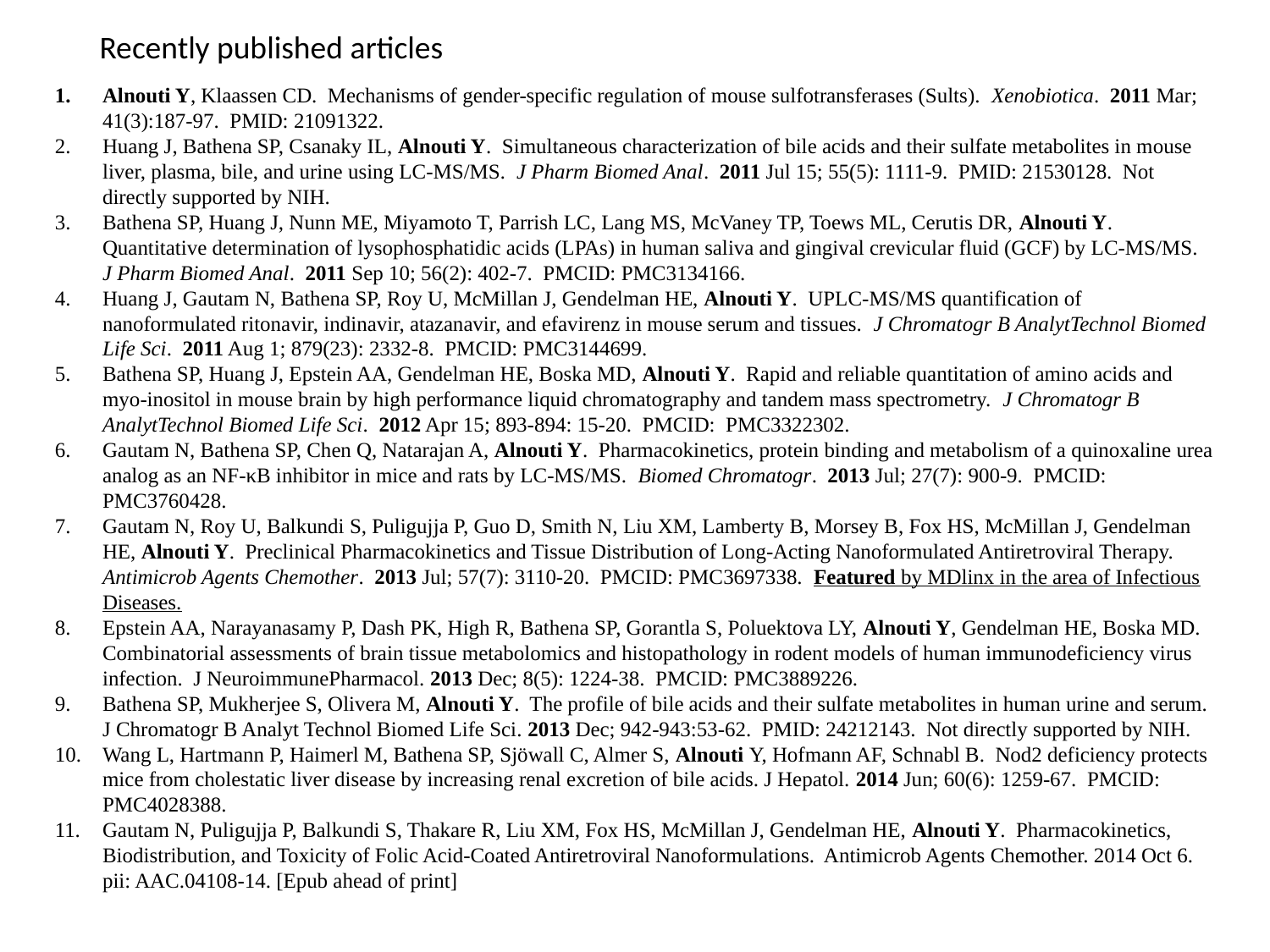

Recently published articles
Alnouti Y, Klaassen CD.  Mechanisms of gender-specific regulation of mouse sulfotransferases (Sults).  Xenobiotica.  2011 Mar; 41(3):187-97.  PMID: 21091322.
Huang J, Bathena SP, Csanaky IL, Alnouti Y.  Simultaneous characterization of bile acids and their sulfate metabolites in mouse liver, plasma, bile, and urine using LC-MS/MS.  J Pharm Biomed Anal.  2011 Jul 15; 55(5): 1111-9.  PMID: 21530128.  Not directly supported by NIH.
Bathena SP, Huang J, Nunn ME, Miyamoto T, Parrish LC, Lang MS, McVaney TP, Toews ML, Cerutis DR, Alnouti Y.  Quantitative determination of lysophosphatidic acids (LPAs) in human saliva and gingival crevicular fluid (GCF) by LC-MS/MS.  J Pharm Biomed Anal.  2011 Sep 10; 56(2): 402-7.  PMCID: PMC3134166.
Huang J, Gautam N, Bathena SP, Roy U, McMillan J, Gendelman HE, Alnouti Y.  UPLC-MS/MS quantification of nanoformulated ritonavir, indinavir, atazanavir, and efavirenz in mouse serum and tissues.  J Chromatogr B AnalytTechnol Biomed Life Sci.  2011 Aug 1; 879(23): 2332-8.  PMCID: PMC3144699.
Bathena SP, Huang J, Epstein AA, Gendelman HE, Boska MD, Alnouti Y.  Rapid and reliable quantitation of amino acids and myo-inositol in mouse brain by high performance liquid chromatography and tandem mass spectrometry.  J Chromatogr B AnalytTechnol Biomed Life Sci.  2012 Apr 15; 893-894: 15-20.  PMCID:  PMC3322302.
Gautam N, Bathena SP, Chen Q, Natarajan A, Alnouti Y.  Pharmacokinetics, protein binding and metabolism of a quinoxaline urea analog as an NF-κB inhibitor in mice and rats by LC-MS/MS.  Biomed Chromatogr.  2013 Jul; 27(7): 900-9.  PMCID: PMC3760428.
Gautam N, Roy U, Balkundi S, Puligujja P, Guo D, Smith N, Liu XM, Lamberty B, Morsey B, Fox HS, McMillan J, Gendelman HE, Alnouti Y.  Preclinical Pharmacokinetics and Tissue Distribution of Long-Acting Nanoformulated Antiretroviral Therapy.  Antimicrob Agents Chemother.  2013 Jul; 57(7): 3110-20.  PMCID: PMC3697338.  Featured by MDlinx in the area of Infectious Diseases.
Epstein AA, Narayanasamy P, Dash PK, High R, Bathena SP, Gorantla S, Poluektova LY, Alnouti Y, Gendelman HE, Boska MD.  Combinatorial assessments of brain tissue metabolomics and histopathology in rodent models of human immunodeficiency virus infection.  J NeuroimmunePharmacol. 2013 Dec; 8(5): 1224-38.  PMCID: PMC3889226.
Bathena SP, Mukherjee S, Olivera M, Alnouti Y.  The profile of bile acids and their sulfate metabolites in human urine and serum.  J Chromatogr B Analyt Technol Biomed Life Sci. 2013 Dec; 942-943:53-62.  PMID: 24212143.  Not directly supported by NIH.
Wang L, Hartmann P, Haimerl M, Bathena SP, Sjöwall C, Almer S, Alnouti Y, Hofmann AF, Schnabl B.  Nod2 deficiency protects mice from cholestatic liver disease by increasing renal excretion of bile acids. J Hepatol. 2014 Jun; 60(6): 1259-67.  PMCID: PMC4028388.
Gautam N, Puligujja P, Balkundi S, Thakare R, Liu XM, Fox HS, McMillan J, Gendelman HE, Alnouti Y.  Pharmacokinetics, Biodistribution, and Toxicity of Folic Acid-Coated Antiretroviral Nanoformulations.  Antimicrob Agents Chemother. 2014 Oct 6. pii: AAC.04108-14. [Epub ahead of print]